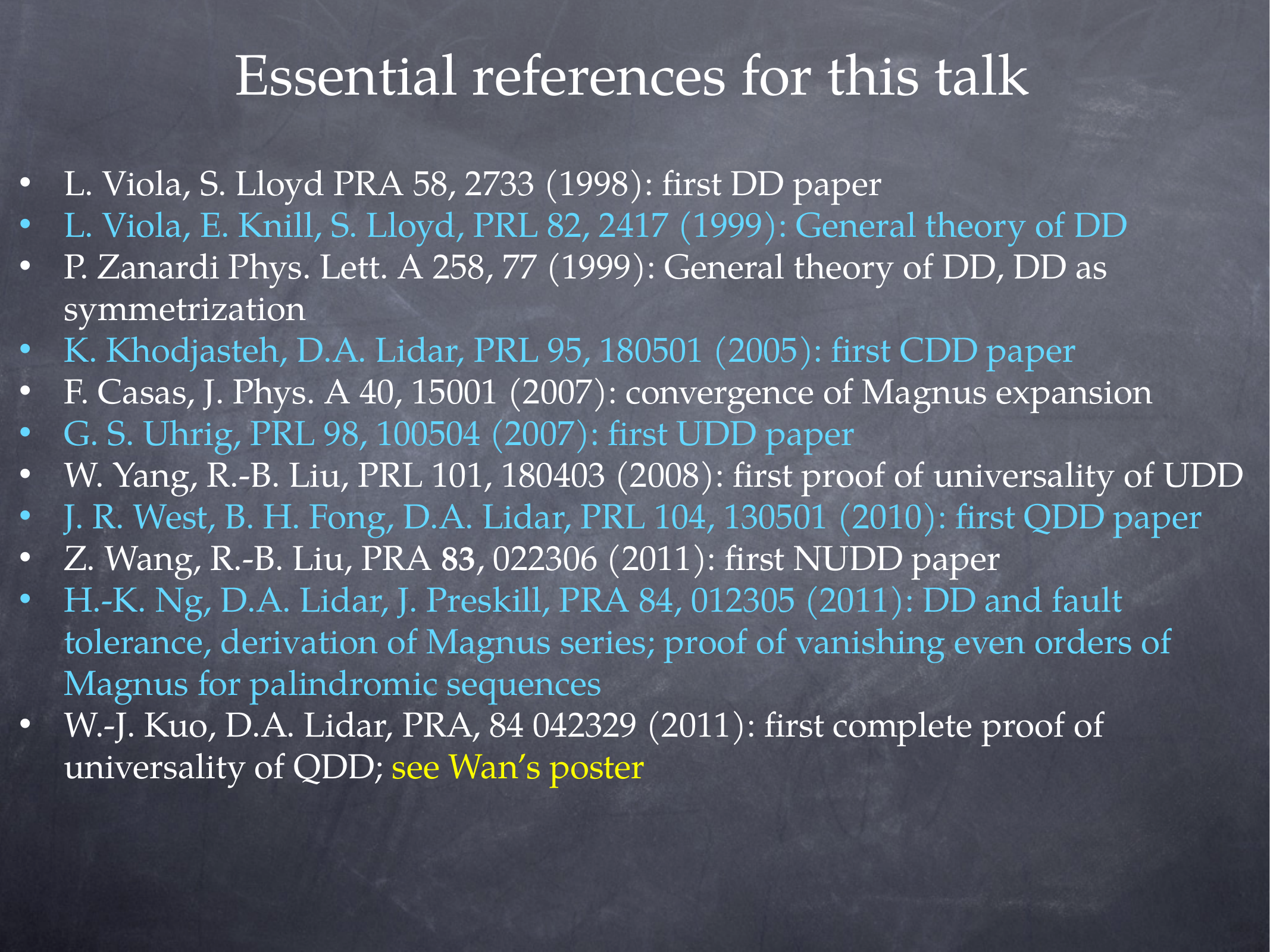

# Essential references for this talk
L. Viola, S. Lloyd PRA 58, 2733 (1998): first DD paper
L. Viola, E. Knill, S. Lloyd, PRL 82, 2417 (1999): General theory of DD
P. Zanardi Phys. Lett. A 258, 77 (1999): General theory of DD, DD as symmetrization
K. Khodjasteh, D.A. Lidar, PRL 95, 180501 (2005): first CDD paper
F. Casas, J. Phys. A 40, 15001 (2007): convergence of Magnus expansion
G. S. Uhrig, PRL 98, 100504 (2007): first UDD paper
W. Yang, R.-B. Liu, PRL 101, 180403 (2008): first proof of universality of UDD
J. R. West, B. H. Fong, D.A. Lidar, PRL 104, 130501 (2010): first QDD paper
Z. Wang, R.-B. Liu, PRA 83, 022306 (2011): first NUDD paper
H.-K. Ng, D.A. Lidar, J. Preskill, PRA 84, 012305 (2011): DD and fault tolerance, derivation of Magnus series; proof of vanishing even orders of Magnus for palindromic sequences
W.-J. Kuo, D.A. Lidar, PRA, 84 042329 (2011): first complete proof of universality of QDD; see Wan’s poster